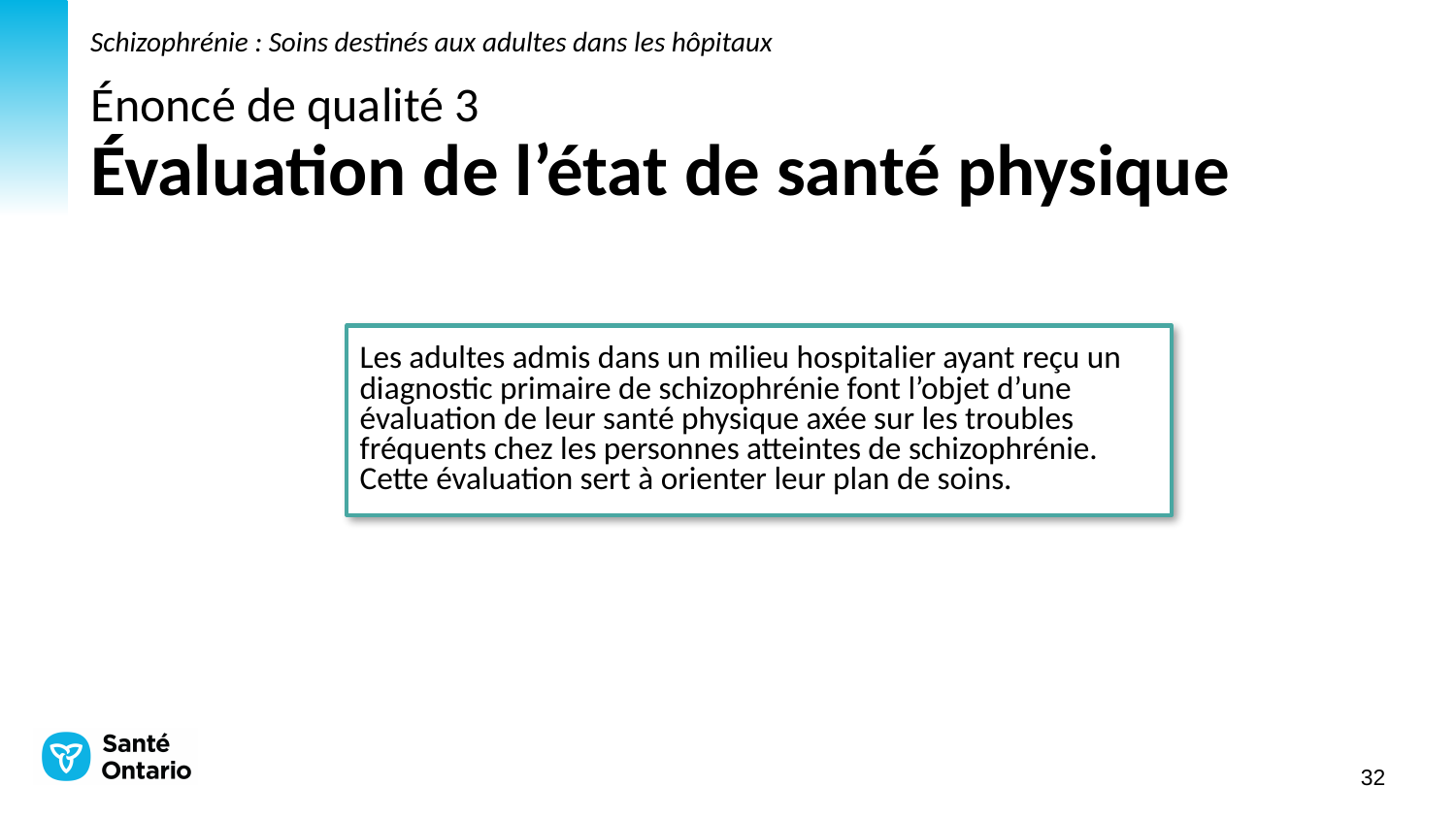

Schizophrénie : Soins destinés aux adultes dans les hôpitaux
# Énoncé de qualité 3 Évaluation de l’état de santé physique
Les adultes admis dans un milieu hospitalier ayant reçu un diagnostic primaire de schizophrénie font l’objet d’une évaluation de leur santé physique axée sur les troubles fréquents chez les personnes atteintes de schizophrénie. Cette évaluation sert à orienter leur plan de soins.